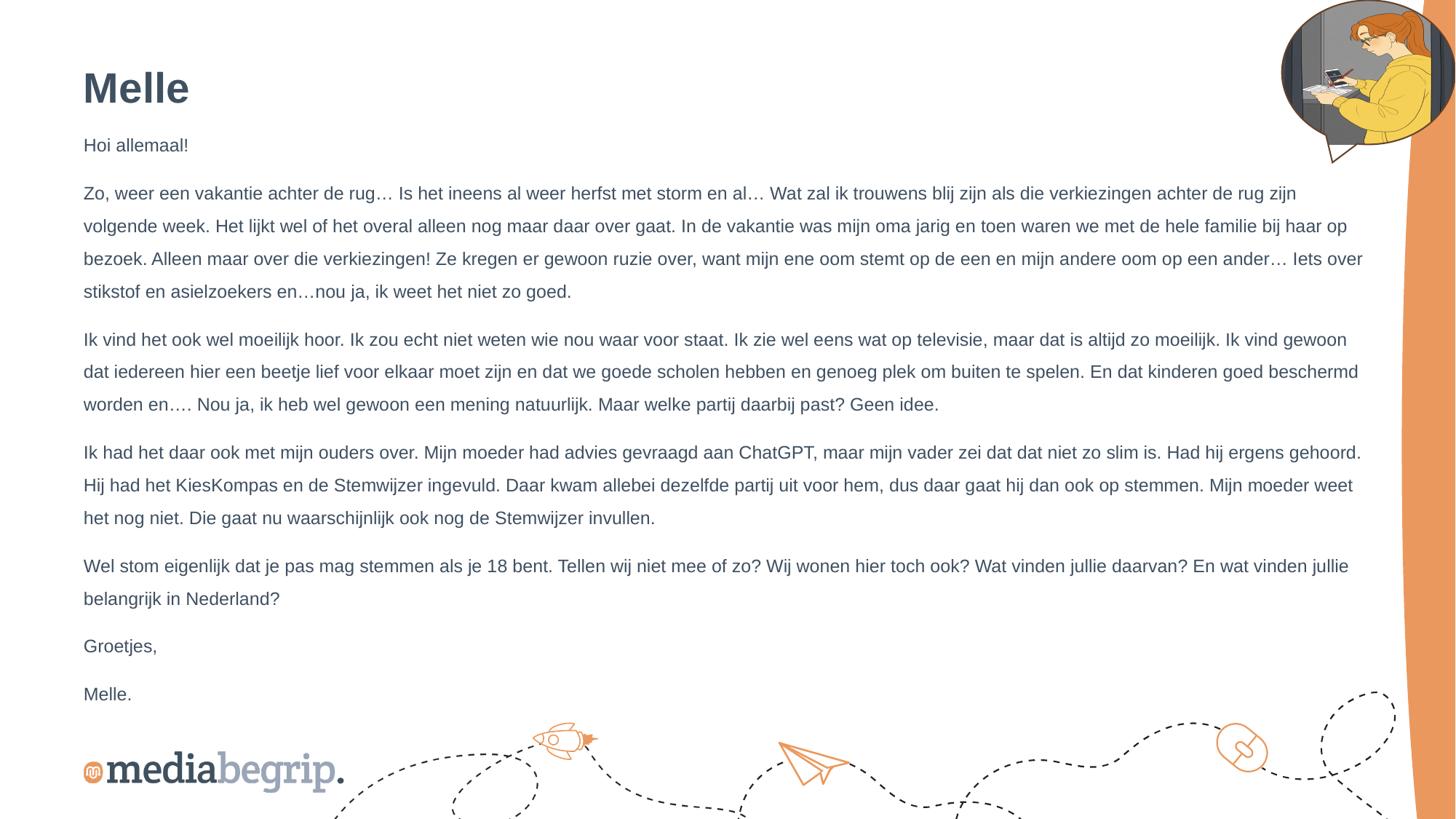

Melle
Hoi allemaal!
Zo, weer een vakantie achter de rug… Is het ineens al weer herfst met storm en al… Wat zal ik trouwens blij zijn als die verkiezingen achter de rug zijn volgende week. Het lijkt wel of het overal alleen nog maar daar over gaat. In de vakantie was mijn oma jarig en toen waren we met de hele familie bij haar op bezoek. Alleen maar over die verkiezingen! Ze kregen er gewoon ruzie over, want mijn ene oom stemt op de een en mijn andere oom op een ander… Iets over stikstof en asielzoekers en…nou ja, ik weet het niet zo goed.
Ik vind het ook wel moeilijk hoor. Ik zou echt niet weten wie nou waar voor staat. Ik zie wel eens wat op televisie, maar dat is altijd zo moeilijk. Ik vind gewoon dat iedereen hier een beetje lief voor elkaar moet zijn en dat we goede scholen hebben en genoeg plek om buiten te spelen. En dat kinderen goed beschermd worden en…. Nou ja, ik heb wel gewoon een mening natuurlijk. Maar welke partij daarbij past? Geen idee.
Ik had het daar ook met mijn ouders over. Mijn moeder had advies gevraagd aan ChatGPT, maar mijn vader zei dat dat niet zo slim is. Had hij ergens gehoord. Hij had het KiesKompas en de Stemwijzer ingevuld. Daar kwam allebei dezelfde partij uit voor hem, dus daar gaat hij dan ook op stemmen. Mijn moeder weet het nog niet. Die gaat nu waarschijnlijk ook nog de Stemwijzer invullen.
Wel stom eigenlijk dat je pas mag stemmen als je 18 bent. Tellen wij niet mee of zo? Wij wonen hier toch ook? Wat vinden jullie daarvan? En wat vinden jullie belangrijk in Nederland?
Groetjes,
Melle.